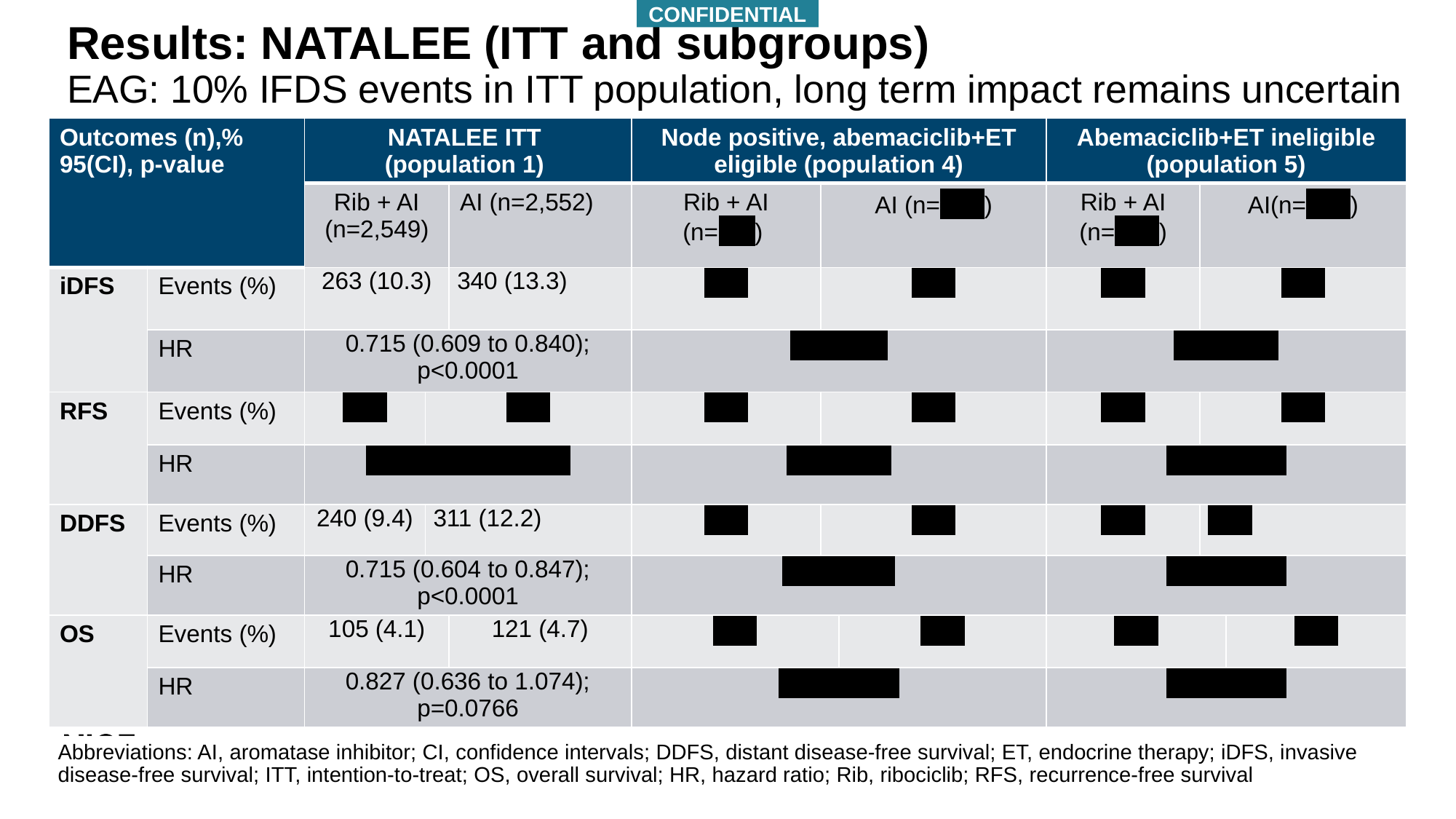

CONFIDENTIAL
# Results: NATALEE (ITT and subgroups) EAG: 10% IFDS events in ITT population, long term impact remains uncertain
| Outcomes (n),% 95(CI), p-value |  | NATALEE ITT (population 1) |  |  | Node positive, abemaciclib+ET eligible (population 4) |  |  | Abemaciclib+ET ineligible (population 5) |  |  |
| --- | --- | --- | --- | --- | --- | --- | --- | --- | --- | --- |
|  |  | Rib + AI (n=2,549) | AI (n=2,552) | AI (n=2,552) | Rib + AI (n=XX) | AI (n=XX ) |  | Rib + AI (n=XX ) | AI(n=XX ) |  |
| iDFS | Events (%) | 263 (10.3) | 340 (13.3) | 340 (13.3) | XX | XX |  | XX | XX |  |
|  | HR | 0.715 (0.609 to 0.840); p<0.0001 |  |  | X X |  |  | XX |  |  |
| RFS | Events (%) | XX | XX |  | XX | XX |  | XX | XX |  |
|  | HR | X X |  |  | X X |  |  | X X |  |  |
| DDFS | Events (%) | 240 (9.4) | 311 (12.2) |  | XX | XX |  | XX | XX |  |
|  | HR | 0.715 (0.604 to 0.847); p<0.0001 |  |  | X X |  |  | X X |  |  |
| OS | Events (%) | 105 (4.1) |  | 121 (4.7) | XX |  | XX | XX |  | XX |
|  | HR | 0.827 (0.636 to 1.074); p=0.0766 |  |  | X X |  |  | X X |  |  |
Abbreviations: AI, aromatase inhibitor; CI, confidence intervals; DDFS, distant disease-free survival; ET, endocrine therapy; iDFS, invasive disease-free survival; ITT, intention-to-treat; OS, overall survival; HR, hazard ratio; Rib, ribociclib; RFS, recurrence-free survival